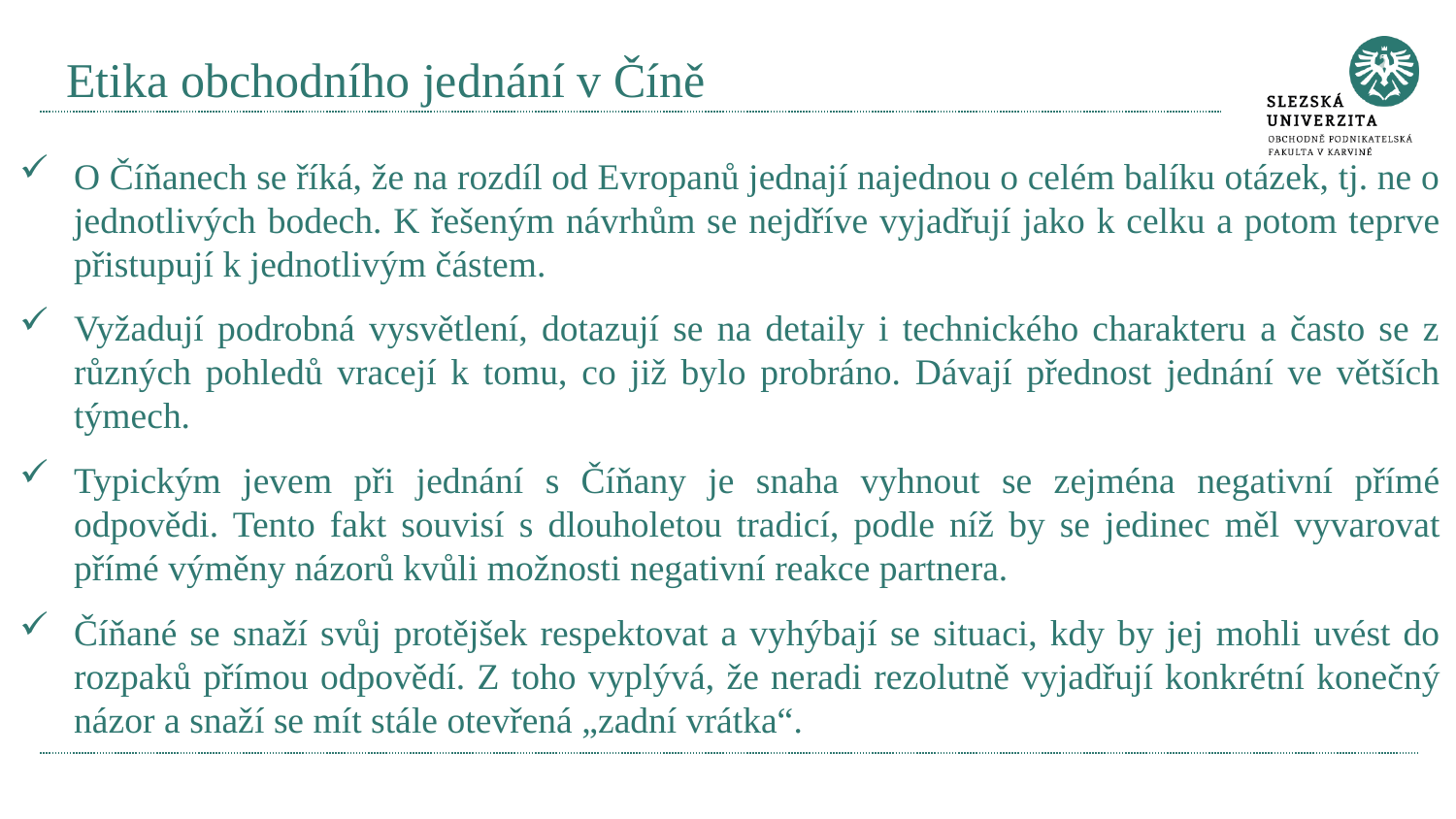

# Etika obchodního jednání v Číně
O Číňanech se říká, že na rozdíl od Evropanů jednají najednou o celém balíku otázek, tj. ne o jednotlivých bodech. K řešeným návrhům se nejdříve vyjadřují jako k celku a potom teprve přistupují k jednotlivým částem.
Vyžadují podrobná vysvětlení, dotazují se na detaily i technického charakteru a často se z různých pohledů vracejí k tomu, co již bylo probráno. Dávají přednost jednání ve větších týmech.
Typickým jevem při jednání s Číňany je snaha vyhnout se zejména negativní přímé odpovědi. Tento fakt souvisí s dlouholetou tradicí, podle níž by se jedinec měl vyvarovat přímé výměny názorů kvůli možnosti negativní reakce partnera.
Číňané se snaží svůj protějšek respektovat a vyhýbají se situaci, kdy by jej mohli uvést do rozpaků přímou odpovědí. Z toho vyplývá, že neradi rezolutně vyjadřují konkrétní konečný názor a snaží se mít stále otevřená „zadní vrátka“.